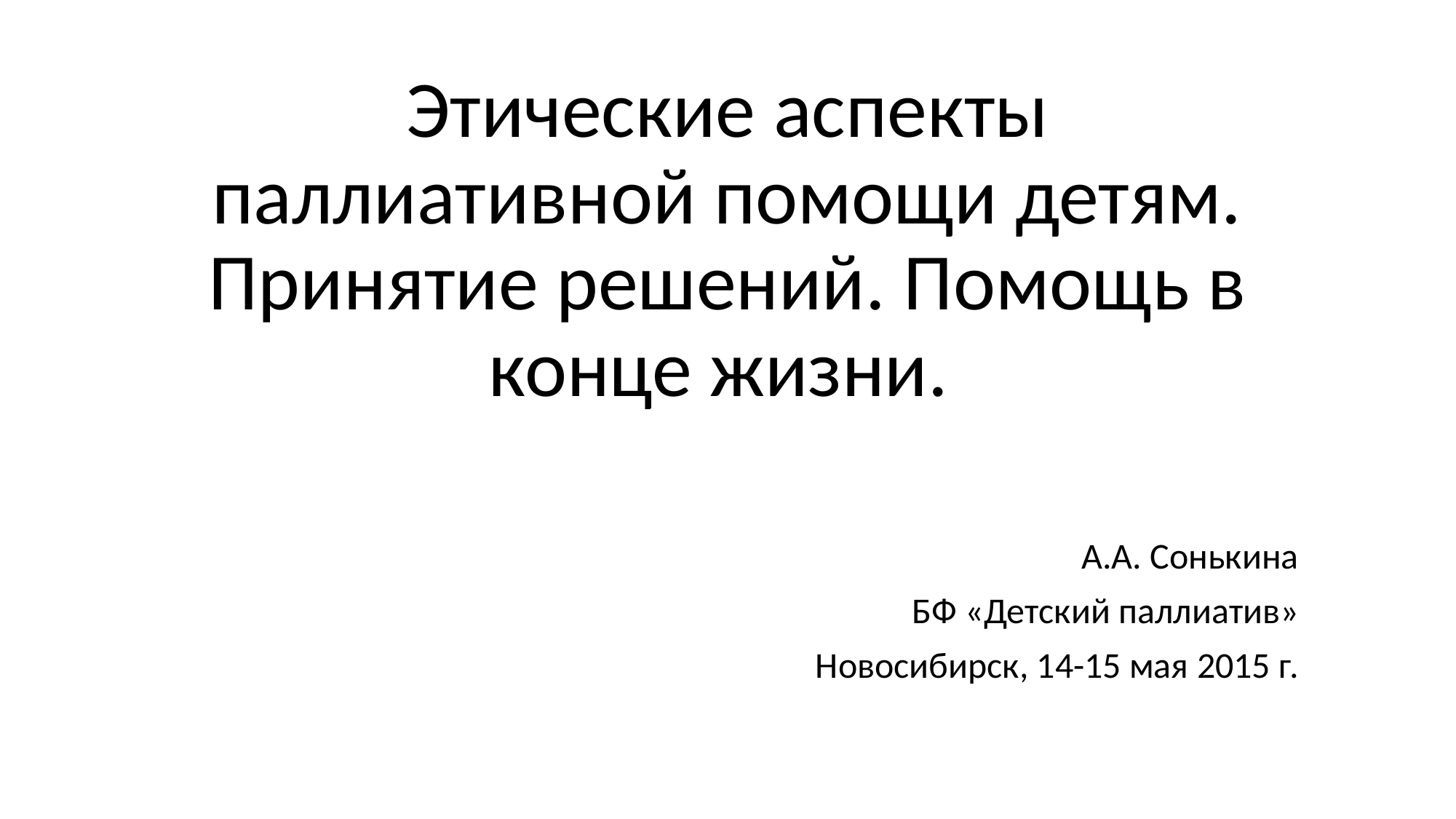

# Этические аспекты паллиативной помощи детям. Принятие решений. Помощь в конце жизни.
А.А. Сонькина
БФ «Детский паллиатив»
Новосибирск, 14-15 мая 2015 г.